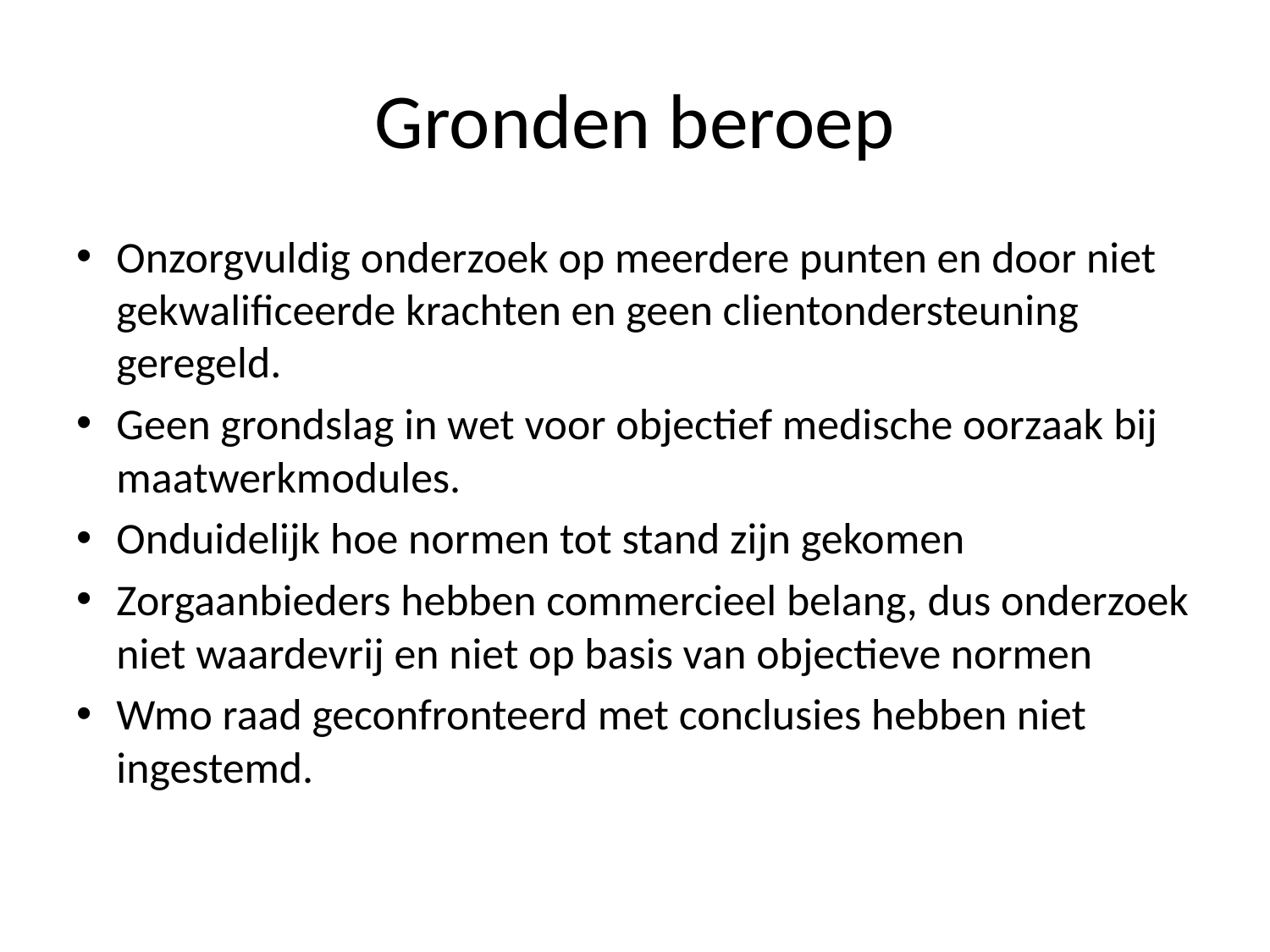

# Gronden beroep
Onzorgvuldig onderzoek op meerdere punten en door niet gekwalificeerde krachten en geen clientondersteuning geregeld.
Geen grondslag in wet voor objectief medische oorzaak bij maatwerkmodules.
Onduidelijk hoe normen tot stand zijn gekomen
Zorgaanbieders hebben commercieel belang, dus onderzoek niet waardevrij en niet op basis van objectieve normen
Wmo raad geconfronteerd met conclusies hebben niet ingestemd.